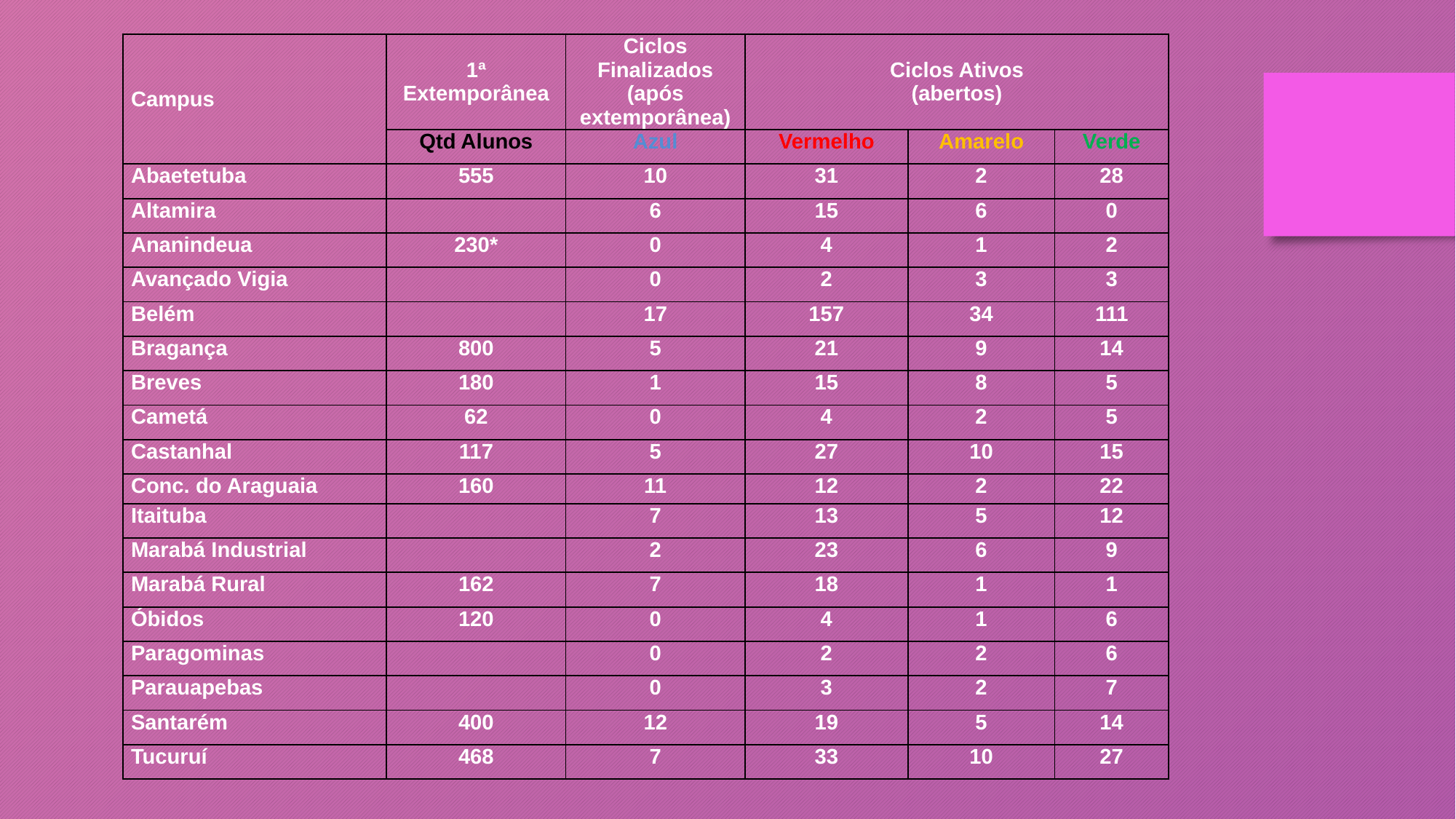

| Campus | 1ª Extemporânea | Ciclos Finalizados (após extemporânea) | Ciclos Ativos (abertos) |  |  |
| --- | --- | --- | --- | --- | --- |
|  | Qtd Alunos | Azul | Vermelho | Amarelo | Verde |
| Abaetetuba | 555 | 10 | 31 | 2 | 28 |
| Altamira |  | 6 | 15 | 6 | 0 |
| Ananindeua | 230\* | 0 | 4 | 1 | 2 |
| Avançado Vigia |  | 0 | 2 | 3 | 3 |
| Belém |  | 17 | 157 | 34 | 111 |
| Bragança | 800 | 5 | 21 | 9 | 14 |
| Breves | 180 | 1 | 15 | 8 | 5 |
| Cametá | 62 | 0 | 4 | 2 | 5 |
| Castanhal | 117 | 5 | 27 | 10 | 15 |
| Conc. do Araguaia | 160 | 11 | 12 | 2 | 22 |
| Itaituba |  | 7 | 13 | 5 | 12 |
| Marabá Industrial |  | 2 | 23 | 6 | 9 |
| Marabá Rural | 162 | 7 | 18 | 1 | 1 |
| Óbidos | 120 | 0 | 4 | 1 | 6 |
| Paragominas |  | 0 | 2 | 2 | 6 |
| Parauapebas |  | 0 | 3 | 2 | 7 |
| Santarém | 400 | 12 | 19 | 5 | 14 |
| Tucuruí | 468 | 7 | 33 | 10 | 27 |